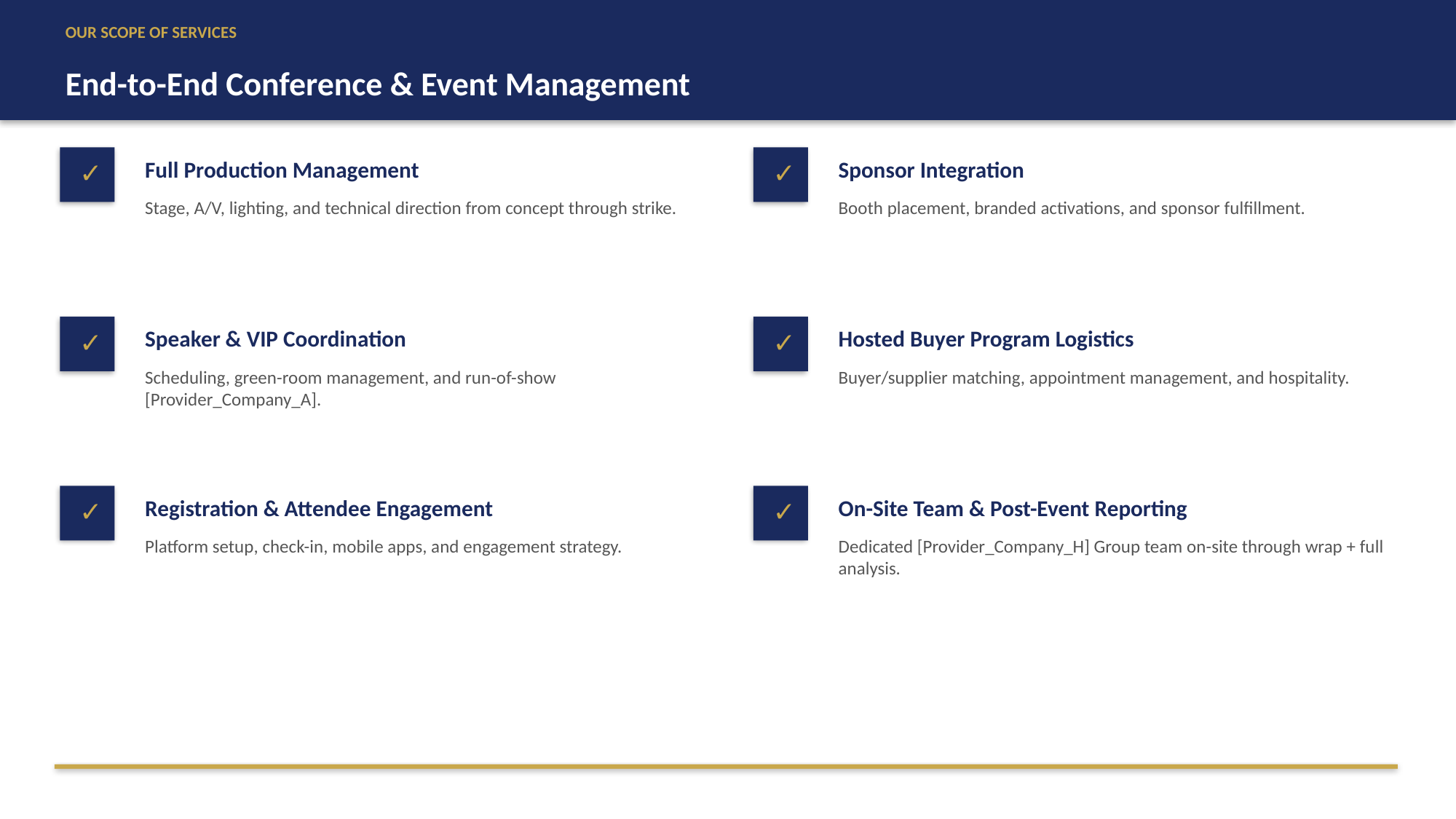

OUR SCOPE OF SERVICES
End-to-End Conference & Event Management

Full Production Management
Sponsor Integration
✓
✓
Stage, A/V, lighting, and technical direction from concept through strike.
Booth placement, branded activations, and sponsor fulfillment.

Speaker & VIP Coordination
Hosted Buyer Program Logistics
✓
✓
Scheduling, green-room management, and run-of-show [Provider_Company_A].
Buyer/supplier matching, appointment management, and hospitality.

Registration & Attendee Engagement
On-Site Team & Post-Event Reporting
✓
✓
Platform setup, check-in, mobile apps, and engagement strategy.
Dedicated [Provider_Company_H] Group team on-site through wrap + full analysis.